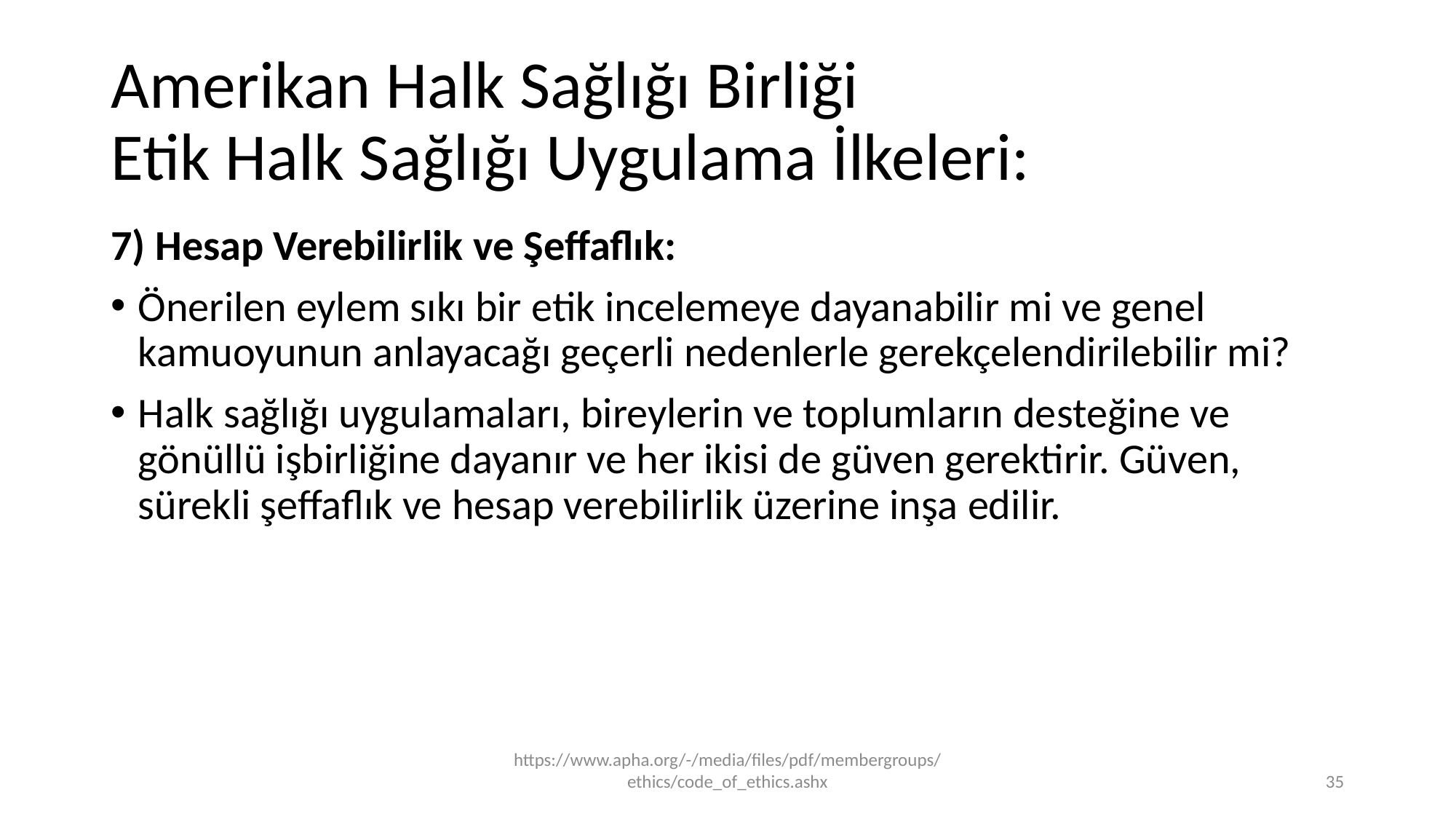

# Amerikan Halk Sağlığı Birliği Etik Halk Sağlığı Uygulama İlkeleri:
7) Hesap Verebilirlik ve Şeffaflık:
Önerilen eylem sıkı bir etik incelemeye dayanabilir mi ve genel kamuoyunun anlayacağı geçerli nedenlerle gerekçelendirilebilir mi?
Halk sağlığı uygulamaları, bireylerin ve toplumların desteğine ve gönüllü işbirliğine dayanır ve her ikisi de güven gerektirir. Güven, sürekli şeffaflık ve hesap verebilirlik üzerine inşa edilir.
https://www.apha.org/-/media/files/pdf/membergroups/ethics/code_of_ethics.ashx

35